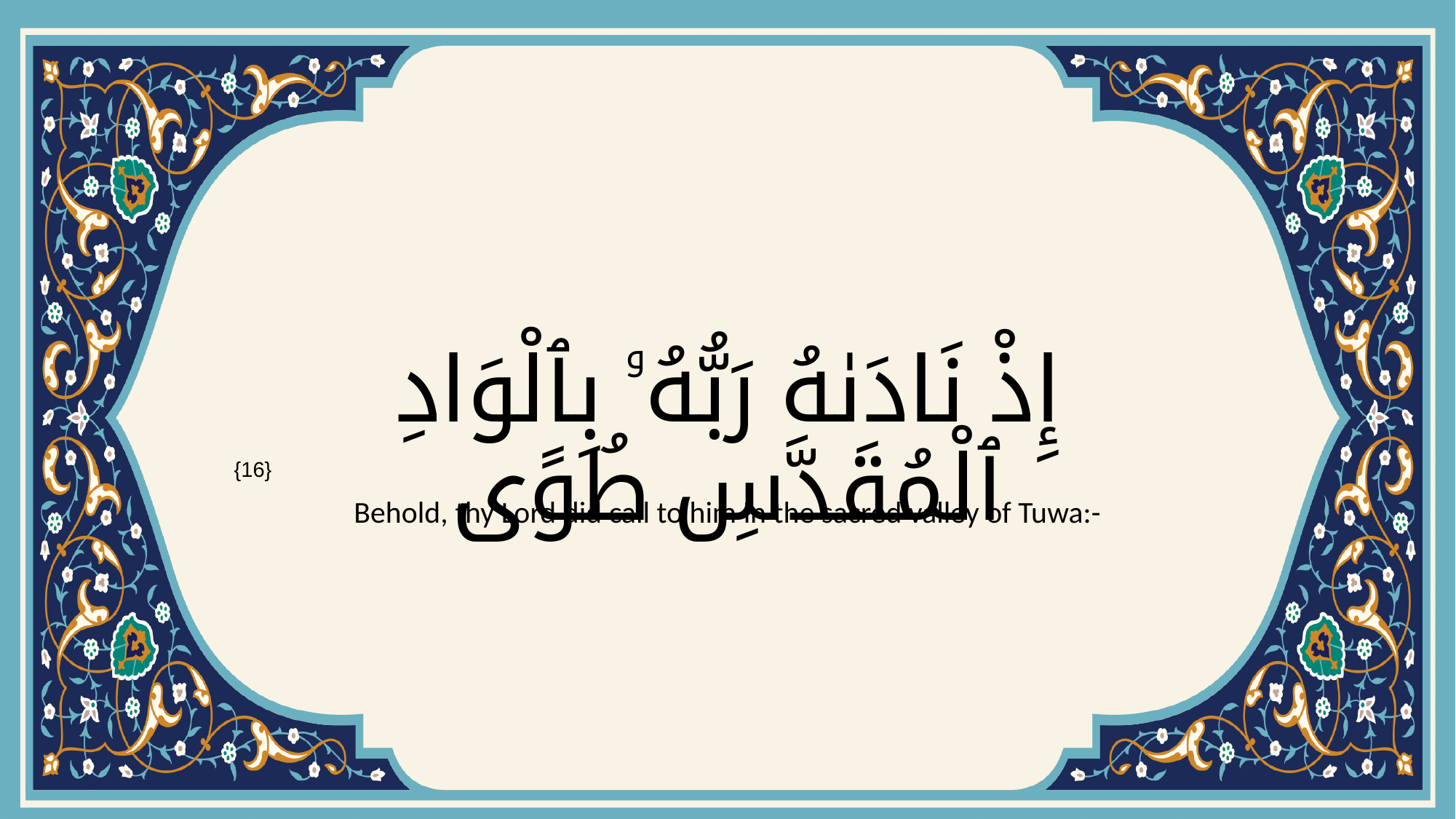

# إِذْ نَادَىٰهُ رَبُّهُۥ بِٱلْوَادِ ٱلْمُقَدَّسِ طُوًى
{16}
Behold, thy Lord did call to him in the sacred valley of Tuwa:-